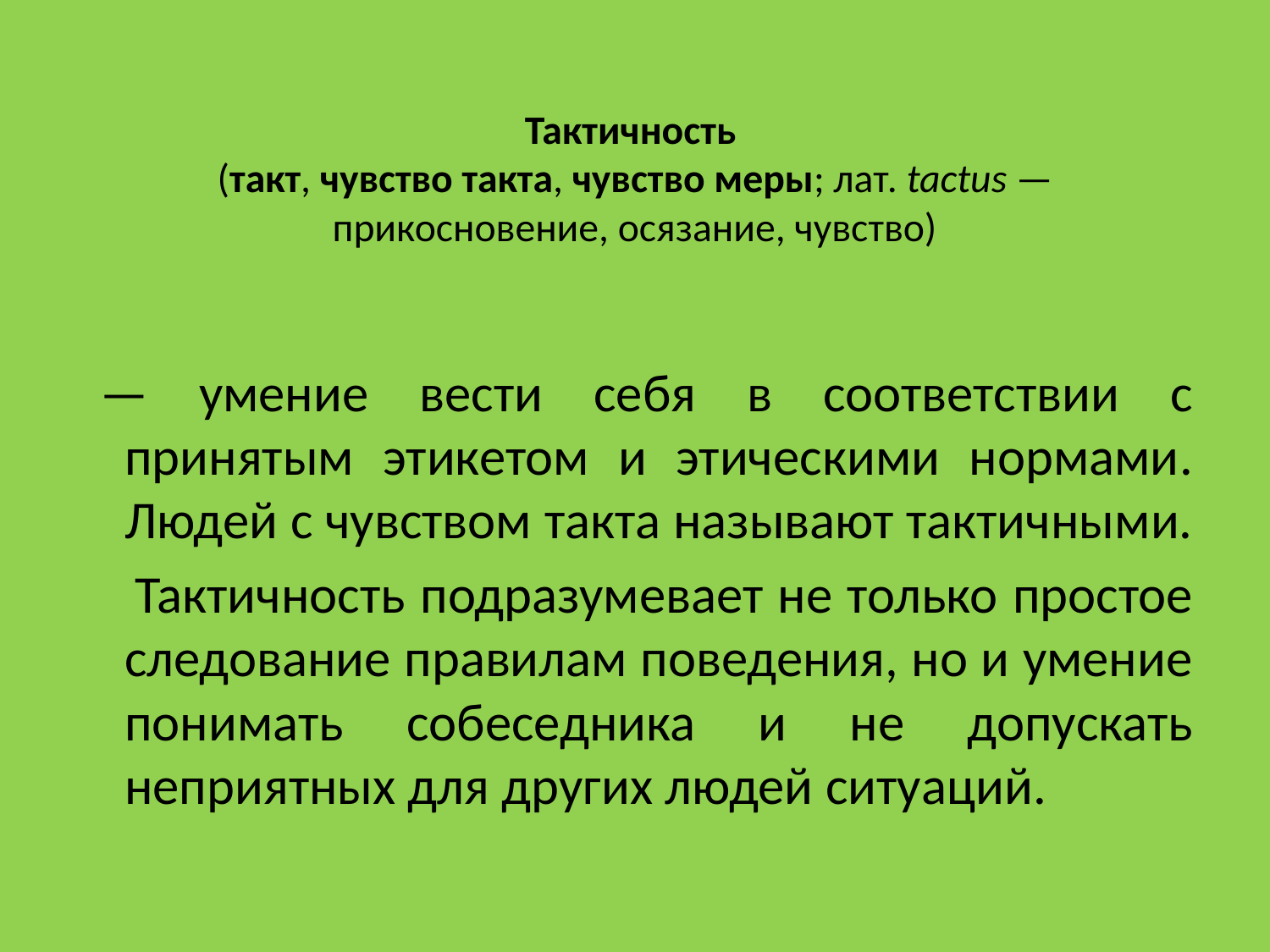

# Тактичность (такт, чувство такта, чувство меры; лат. tactus — прикосновение, осязание, чувство)
  — умение вести себя в соответствии с принятым этикетом и этическими нормами. Людей с чувством такта называют тактичными.
    Тактичность подразумевает не только простое следование правилам поведения, но и умение понимать собеседника и не допускать неприятных для других людей ситуаций.